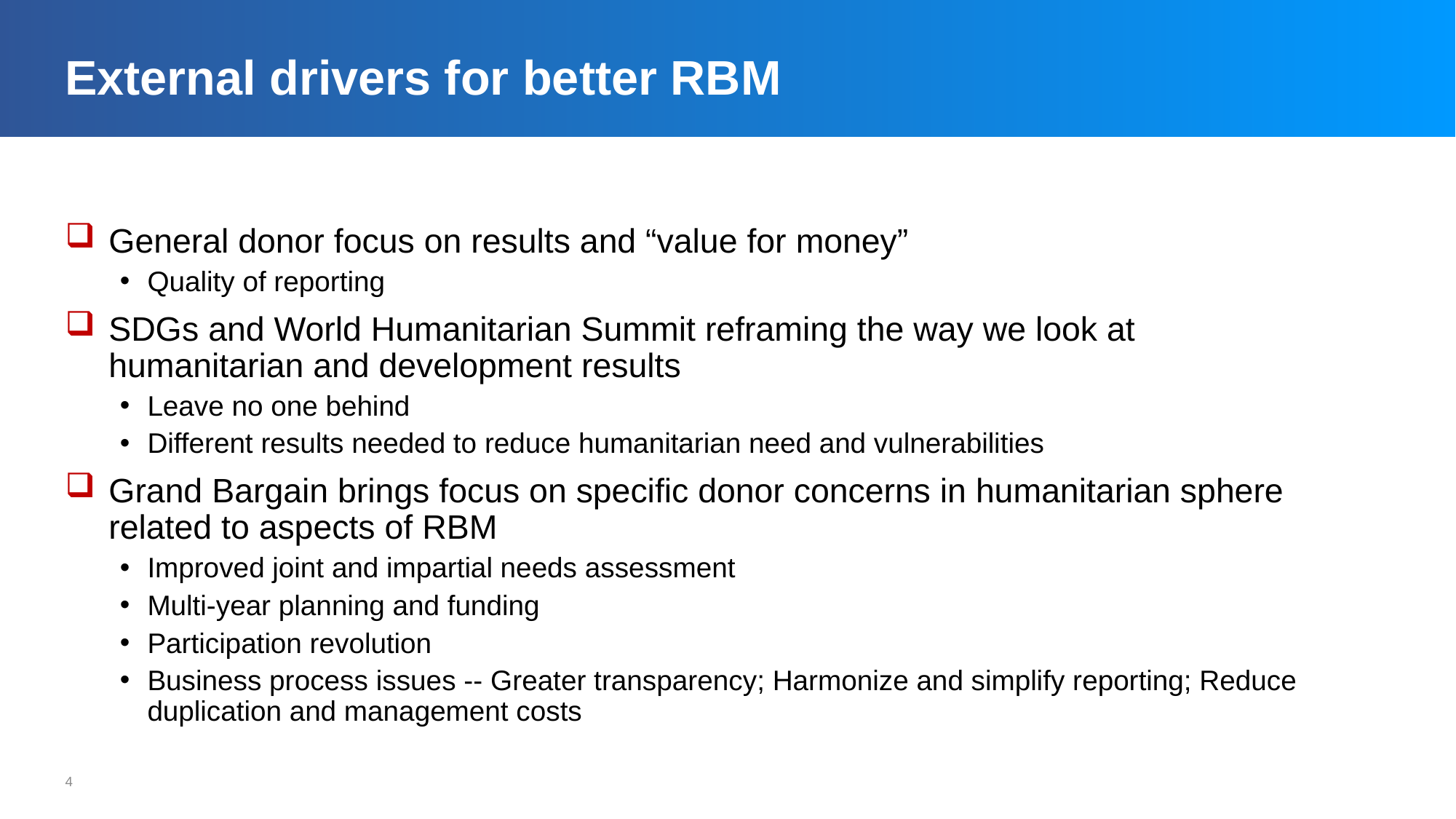

# External drivers for better RBM
General donor focus on results and “value for money”
Quality of reporting
SDGs and World Humanitarian Summit reframing the way we look at humanitarian and development results
Leave no one behind
Different results needed to reduce humanitarian need and vulnerabilities
Grand Bargain brings focus on specific donor concerns in humanitarian sphere related to aspects of RBM
Improved joint and impartial needs assessment
Multi-year planning and funding
Participation revolution
Business process issues -- Greater transparency; Harmonize and simplify reporting; Reduce duplication and management costs

4